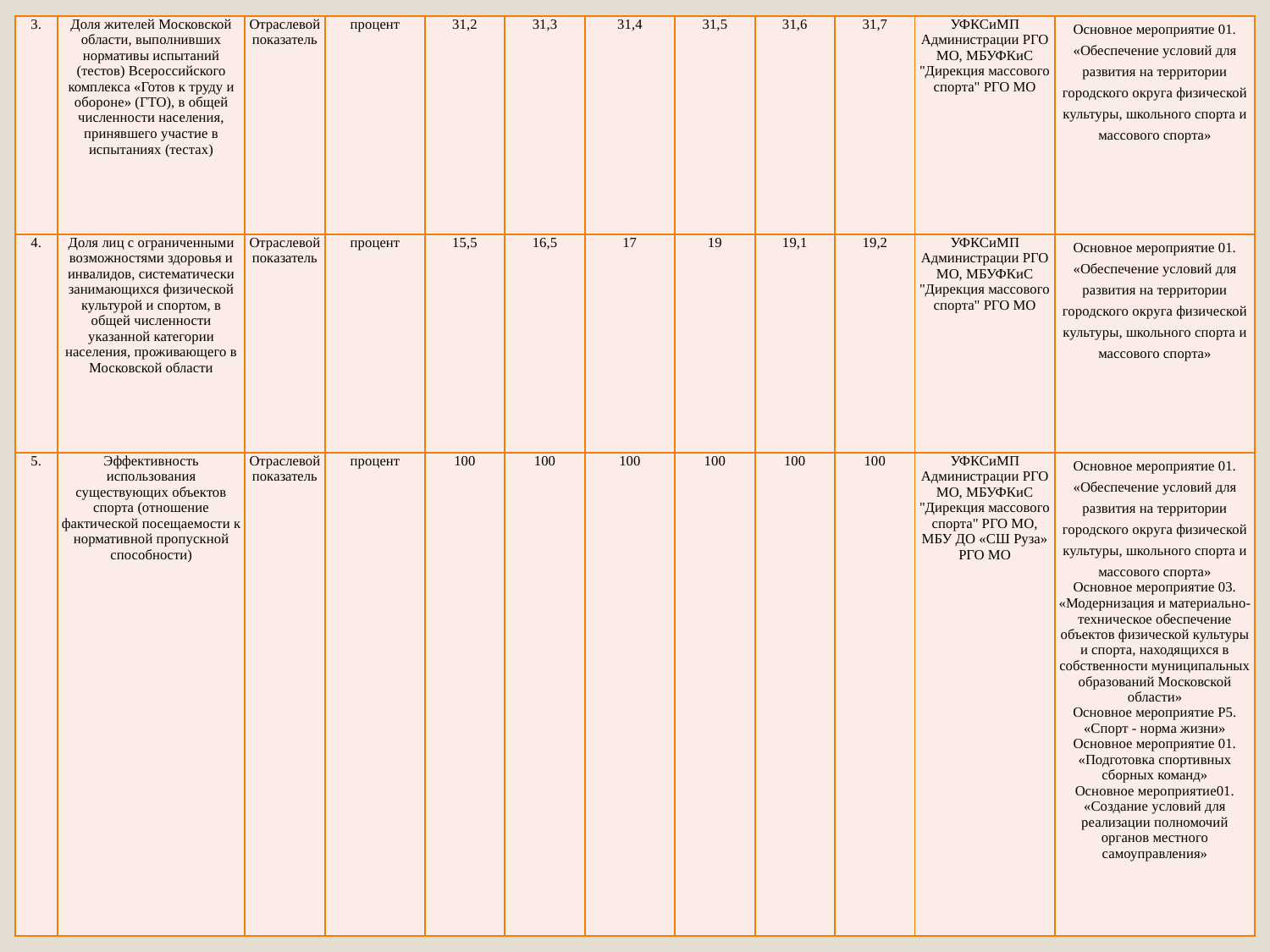

| 3. | Доля жителей Московской области, выполнивших нормативы испытаний (тестов) Всероссийского комплекса «Готов к труду и обороне» (ГТО), в общей численности населения, принявшего участие в испытаниях (тестах) | Отраслевой показатель | процент | 31,2 | 31,3 | 31,4 | 31,5 | 31,6 | 31,7 | УФКСиМП Администрации РГО МО, МБУФКиС "Дирекция массового спорта" РГО МО | Основное мероприятие 01. «Обеспечение условий для развития на территории городского округа физической культуры, школьного спорта и массового спорта» |
| --- | --- | --- | --- | --- | --- | --- | --- | --- | --- | --- | --- |
| 4. | Доля лиц с ограниченными возможностями здоровья и инвалидов, систематически занимающихся физической культурой и спортом, в общей численности указанной категории населения, проживающего в Московской области | Отраслевой показатель | процент | 15,5 | 16,5 | 17 | 19 | 19,1 | 19,2 | УФКСиМП Администрации РГО МО, МБУФКиС "Дирекция массового спорта" РГО МО | Основное мероприятие 01. «Обеспечение условий для развития на территории городского округа физической культуры, школьного спорта и массового спорта» |
| 5. | Эффективность использования существующих объектов спорта (отношение фактической посещаемости к нормативной пропускной способности) | Отраслевой показатель | процент | 100 | 100 | 100 | 100 | 100 | 100 | УФКСиМП Администрации РГО МО, МБУФКиС "Дирекция массового спорта" РГО МО, МБУ ДО «СШ Руза» РГО МО | Основное мероприятие 01. «Обеспечение условий для развития на территории городского округа физической культуры, школьного спорта и массового спорта» Основное мероприятие 03. «Модернизация и материально-техническое обеспечение объектов физической культуры и спорта, находящихся в собственности муниципальных образований Московской области» Основное мероприятие Р5. «Спорт - норма жизни» Основное мероприятие 01. «Подготовка спортивных сборных команд» Основное мероприятие01. «Создание условий для реализации полномочий органов местного самоуправления» |